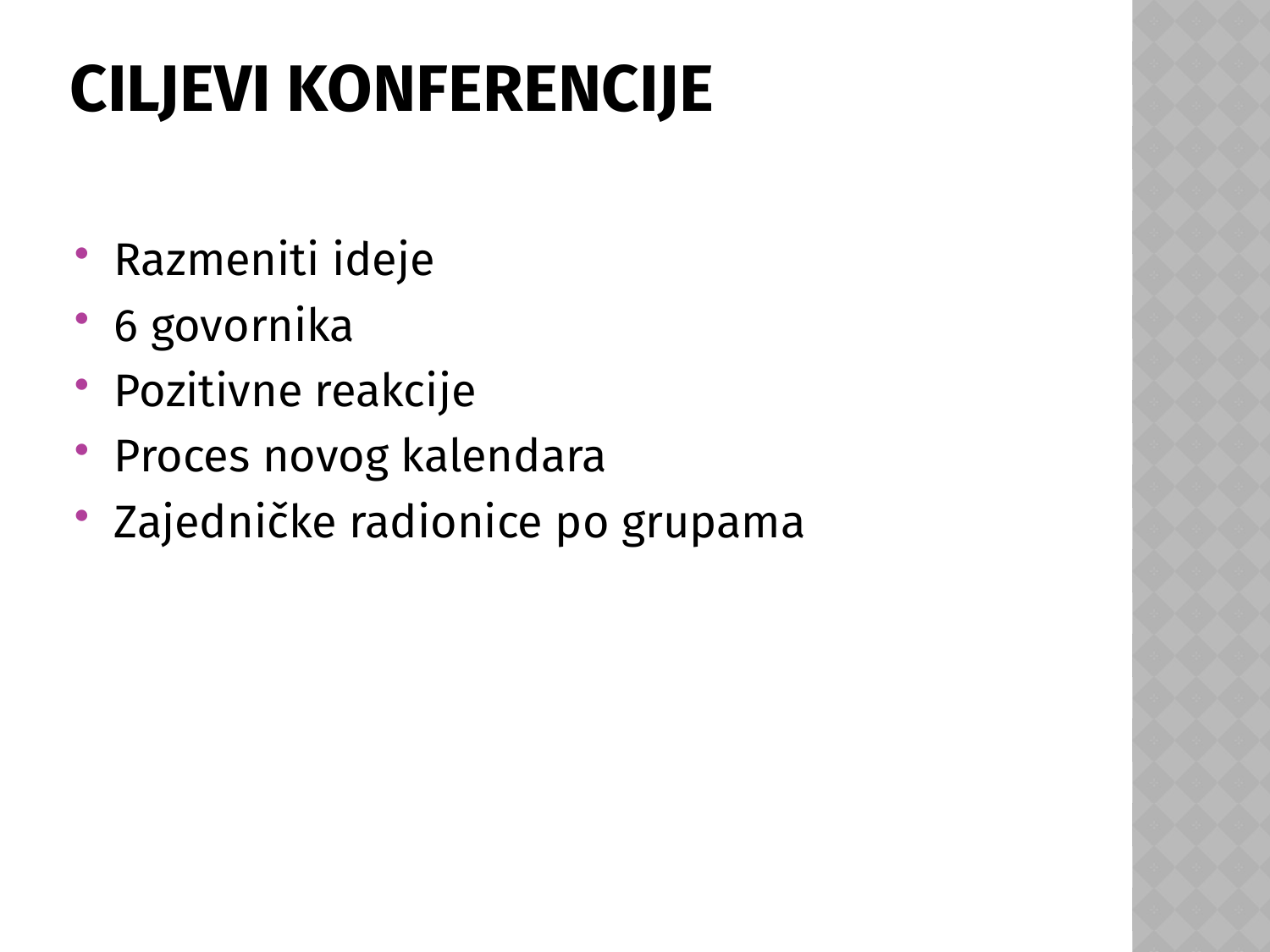

# Ciljevi konferencije
Razmeniti ideje
6 govornika
Pozitivne reakcije
Proces novog kalendara
Zajedničke radionice po grupama